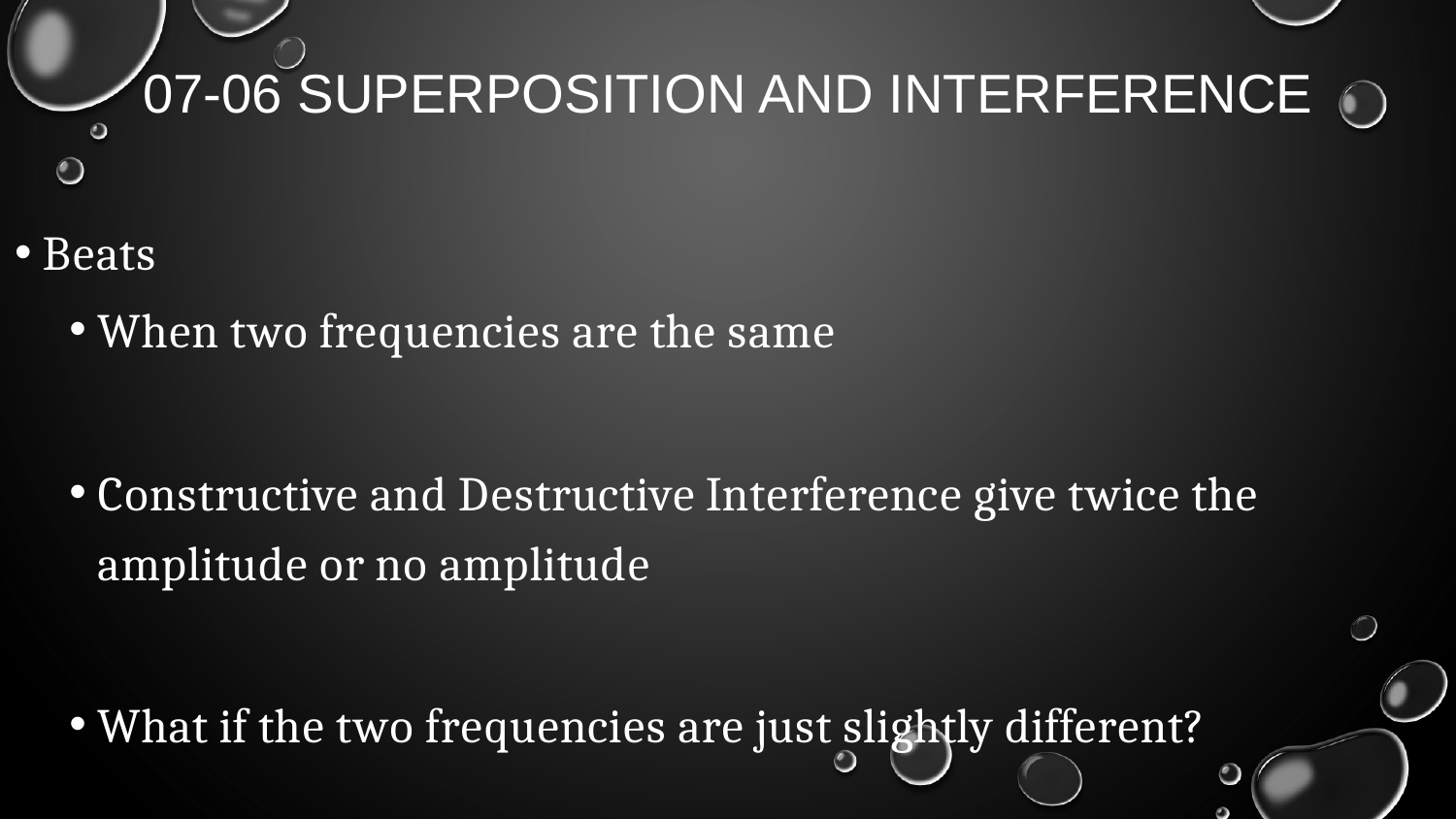

# 07-06 Superposition and Interference
Beats
When two frequencies are the same

Constructive and Destructive Interference give twice the amplitude or no amplitude

What if the two frequencies are just slightly different?